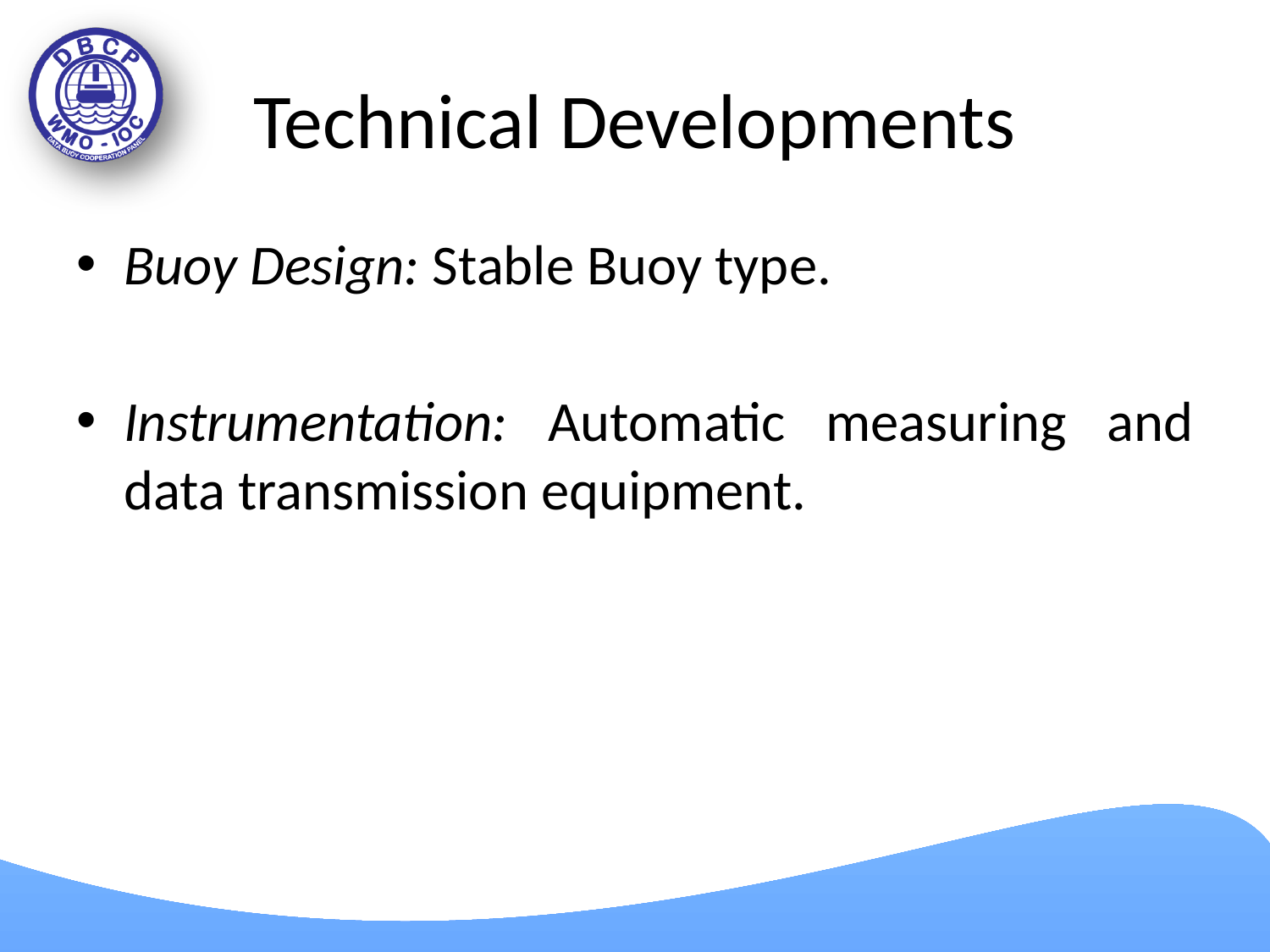

# Technical Developments
Buoy Design: Stable Buoy type.

Instrumentation: Automatic measuring and data transmission equipment.